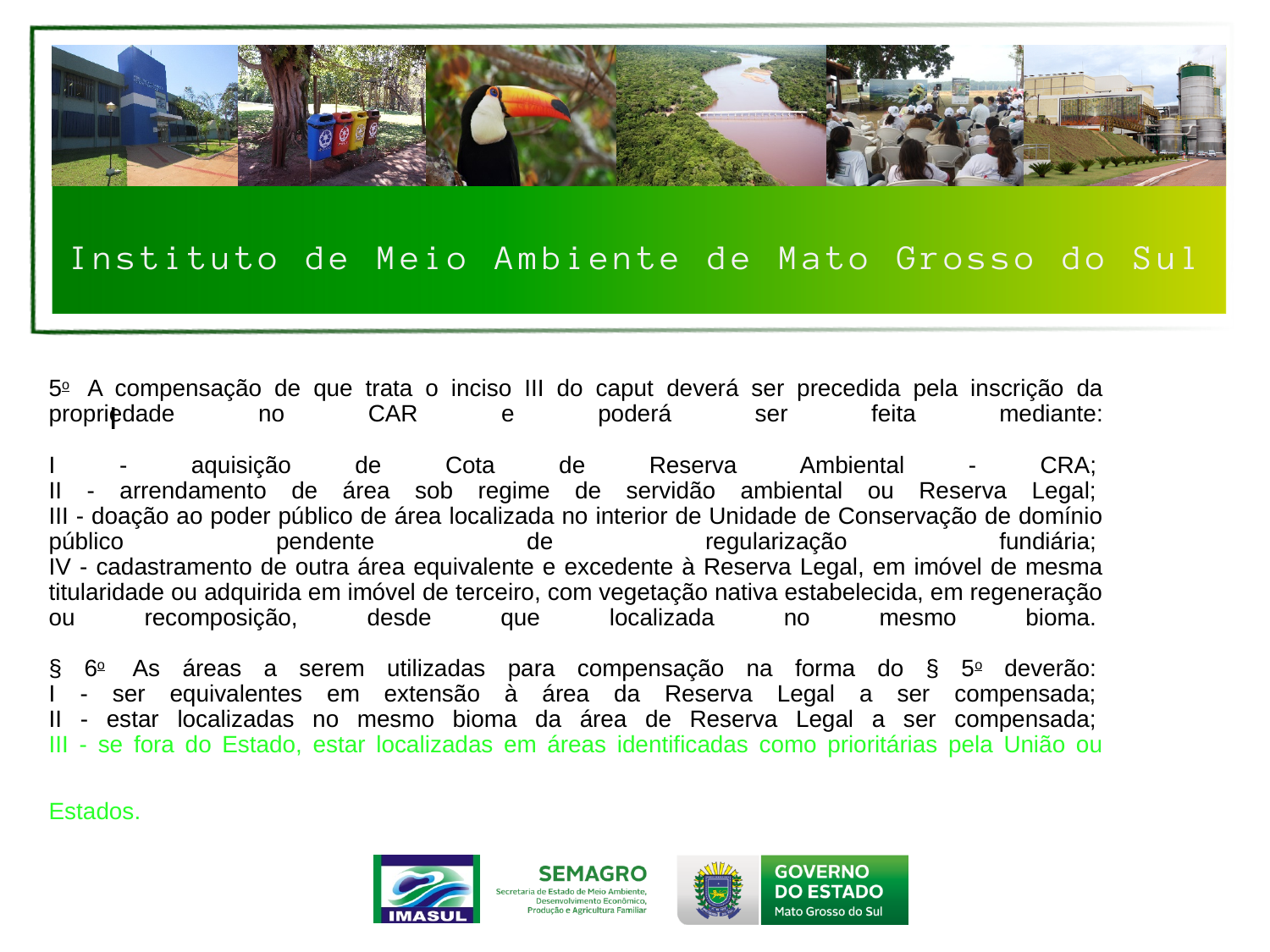

# 5o  A compensação de que trata o inciso III do caput deverá ser precedida pela inscrição da propriedade no CAR e poderá ser feita mediante:   I - aquisição de Cota de Reserva Ambiental - CRA;  II - arrendamento de área sob regime de servidão ambiental ou Reserva Legal;  III - doação ao poder público de área localizada no interior de Unidade de Conservação de domínio público pendente de regularização fundiária;  IV - cadastramento de outra área equivalente e excedente à Reserva Legal, em imóvel de mesma titularidade ou adquirida em imóvel de terceiro, com vegetação nativa estabelecida, em regeneração ou recomposição, desde que localizada no mesmo bioma.  § 6o  As áreas a serem utilizadas para compensação na forma do § 5o deverão:  I - ser equivalentes em extensão à área da Reserva Legal a ser compensada;  II - estar localizadas no mesmo bioma da área de Reserva Legal a ser compensada;  III - se fora do Estado, estar localizadas em áreas identificadas como prioritárias pela União ou Estados.
I